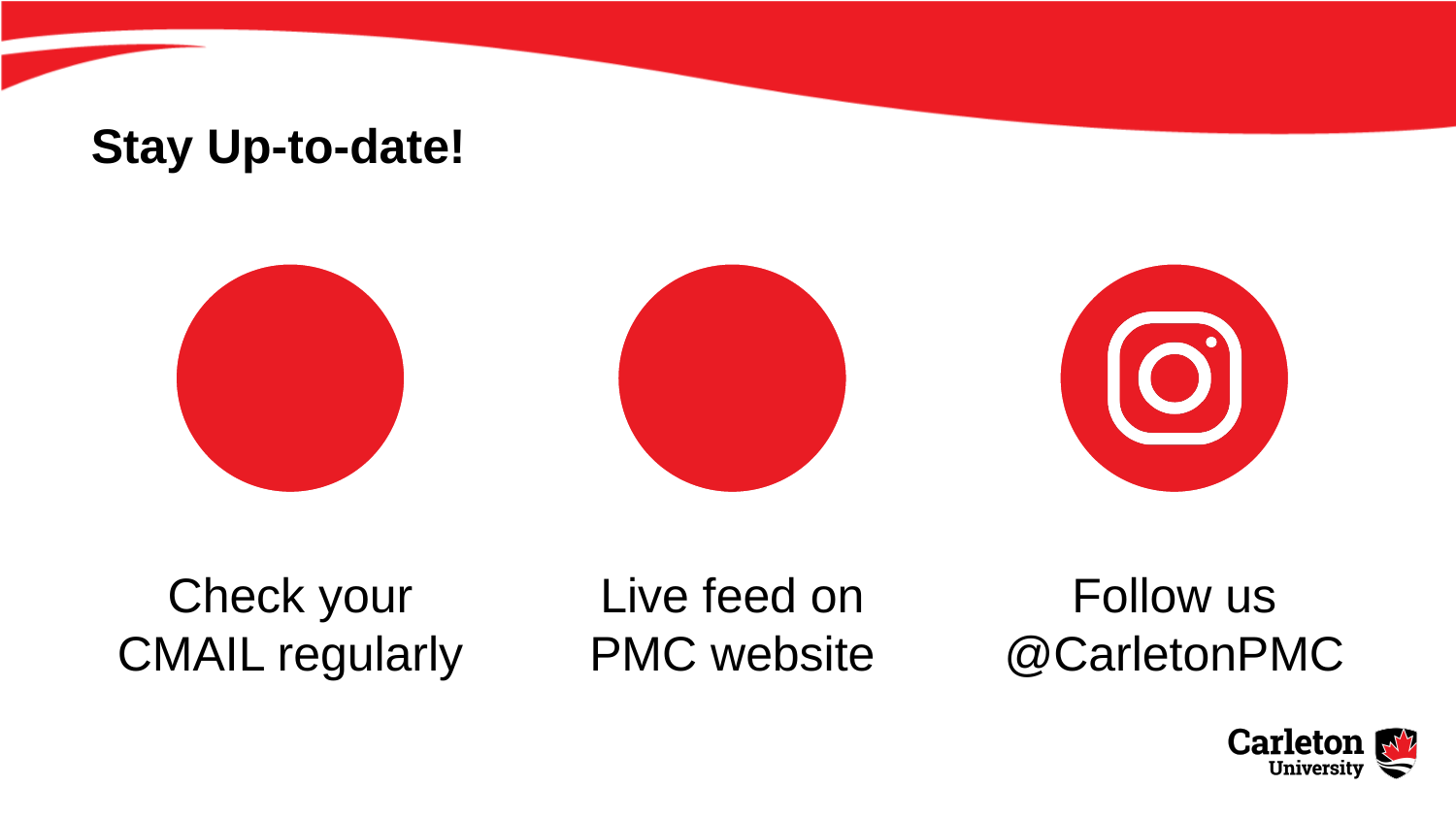

# Stay Up-to-date!
Check your CMAIL regularly
Live feed on PMC website
Follow us @CarletonPMC